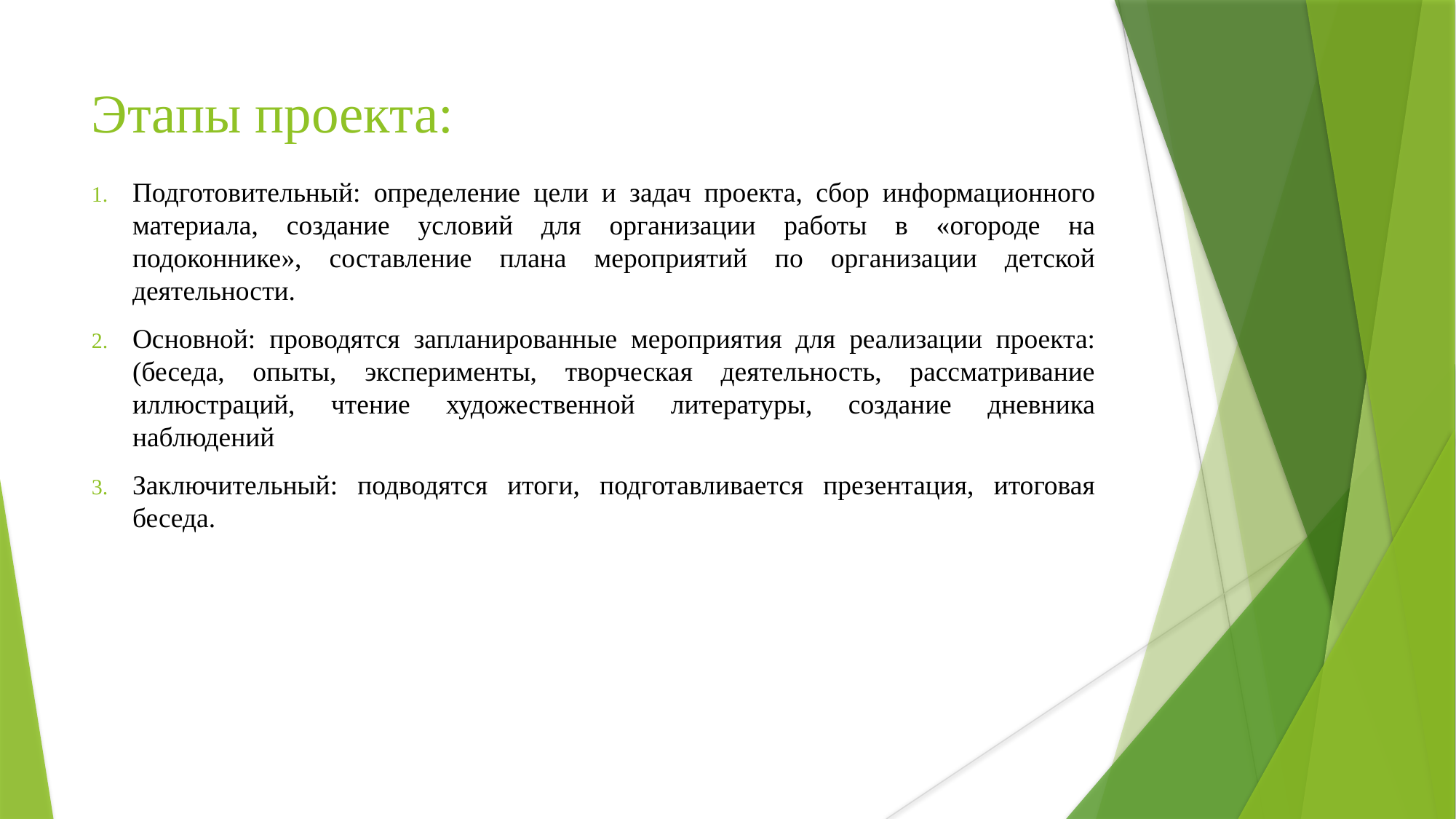

Этапы проекта:
Подготовительный: определение цели и задач проекта, сбор информационного материала, создание условий для организации работы в «огороде на подоконнике», составление плана мероприятий по организации детской деятельности.
Основной: проводятся запланированные мероприятия для реализации проекта: (беседа, опыты, эксперименты, творческая деятельность, рассматривание иллюстраций, чтение художественной литературы, создание дневника наблюдений
Заключительный: подводятся итоги, подготавливается презентация, итоговая беседа.